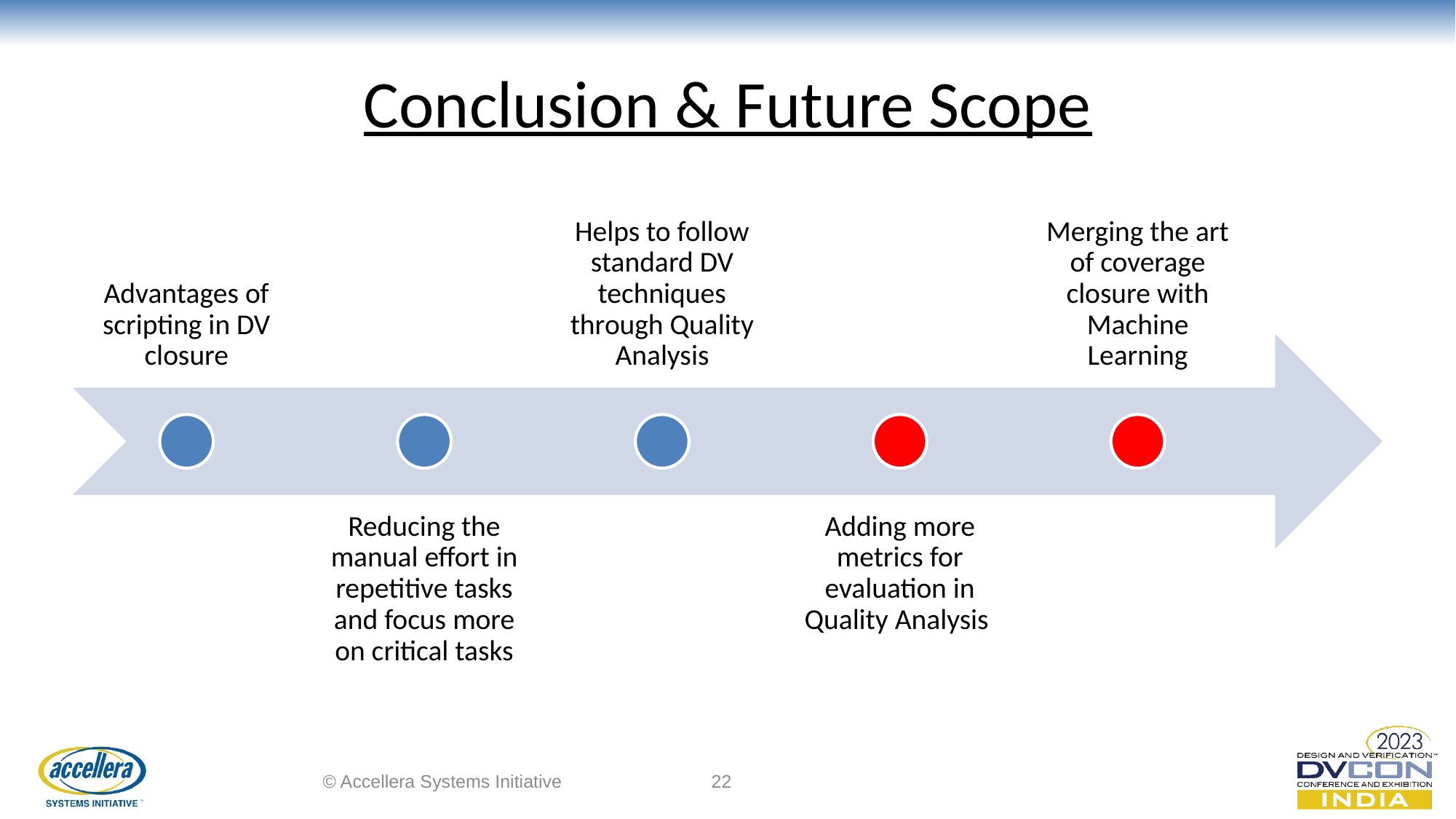

# Conclusion & Future Scope
Advantages of scripting in DV closure
Reducing the manual effort in repetitive tasks and focus more on critical tasks
Helps to follow standard DV techniques through Quality Analysis
Adding more metrics for evaluation in Quality Analysis
Merging the art of coverage closure with Machine Learning
© Accellera Systems Initiative
22